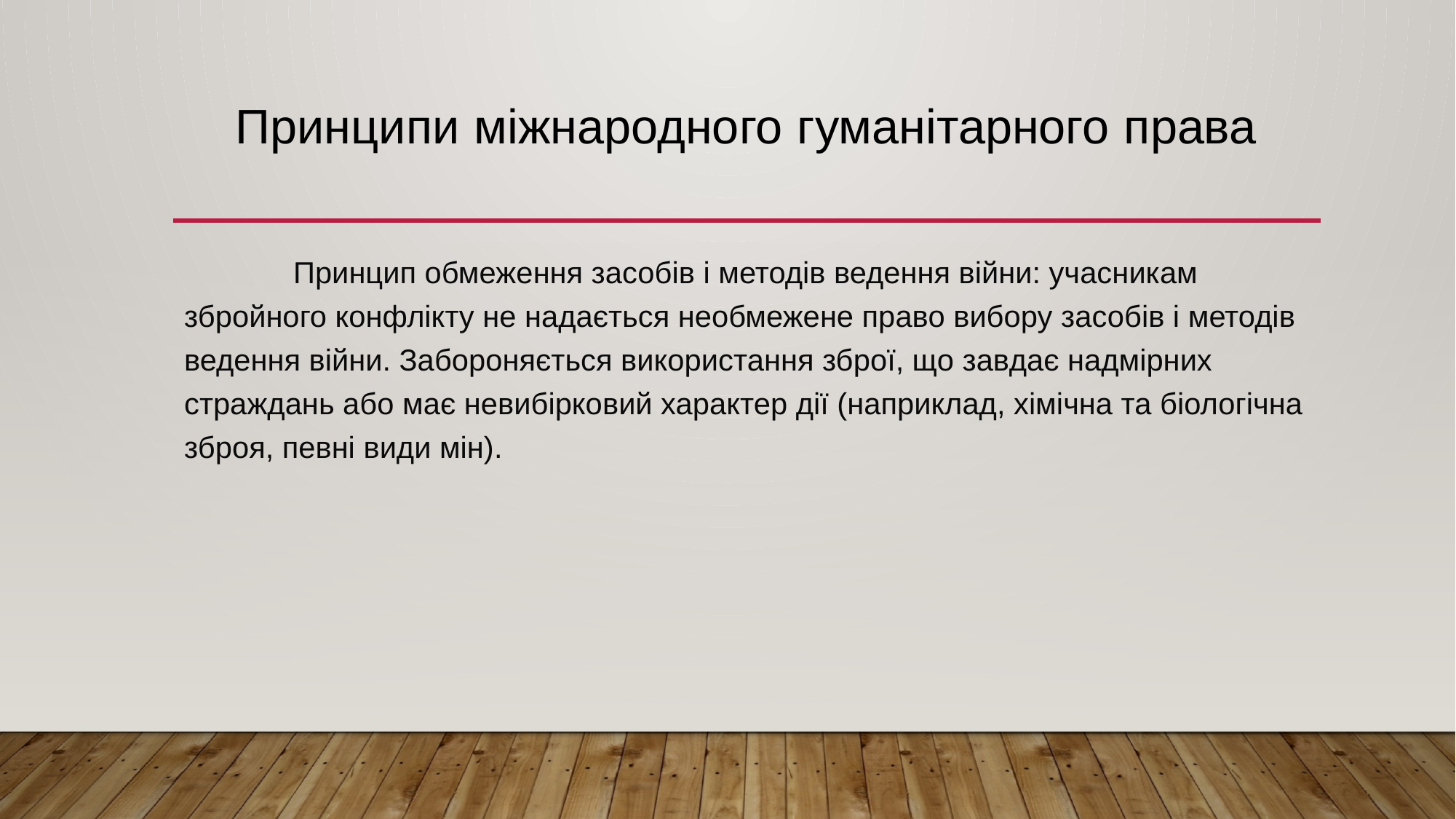

# Принципи міжнародного гуманітарного права
	Принцип обмеження засобів і методів ведення війни: учасникам збройного конфлікту не надається необмежене право вибору засобів і методів ведення війни. Забороняється використання зброї, що завдає надмірних страждань або має невибірковий характер дії (наприклад, хімічна та біологічна зброя, певні види мін).